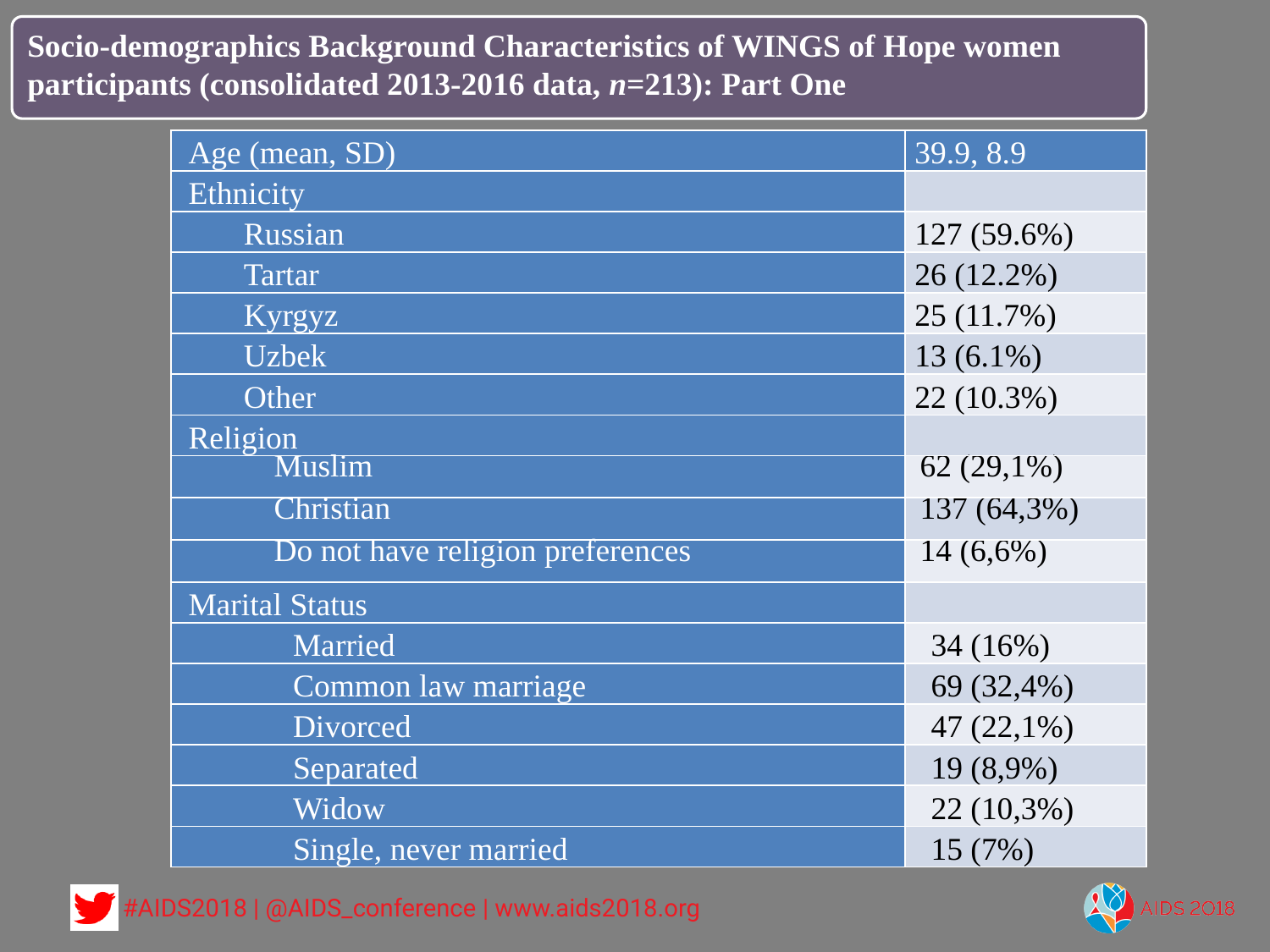

Socio-demographics Background Characteristics of WINGS of Hope women participants (consolidated 2013-2016 data, n=213): Part One
| Age (mean, SD) | 39.9, 8.9 |
| --- | --- |
| Ethnicity |  |
| Russian | 127 (59.6%) |
| Tartar | 26 (12.2%) |
| Kyrgyz | 25 (11.7%) |
| Uzbek | 13 (6.1%) |
| Other | 22 (10.3%) |
| Religion |  |
| Muslim | 62 (29,1%) |
| Christian | 137 (64,3%) |
| Do not have religion preferences | 14 (6,6%) |
| Marital Status |  |
| Married | 34 (16%) |
| Common law marriage | 69 (32,4%) |
| Divorced | 47 (22,1%) |
| Separated | 19 (8,9%) |
| Widow | 22 (10,3%) |
| Single, never married | 15 (7%) |